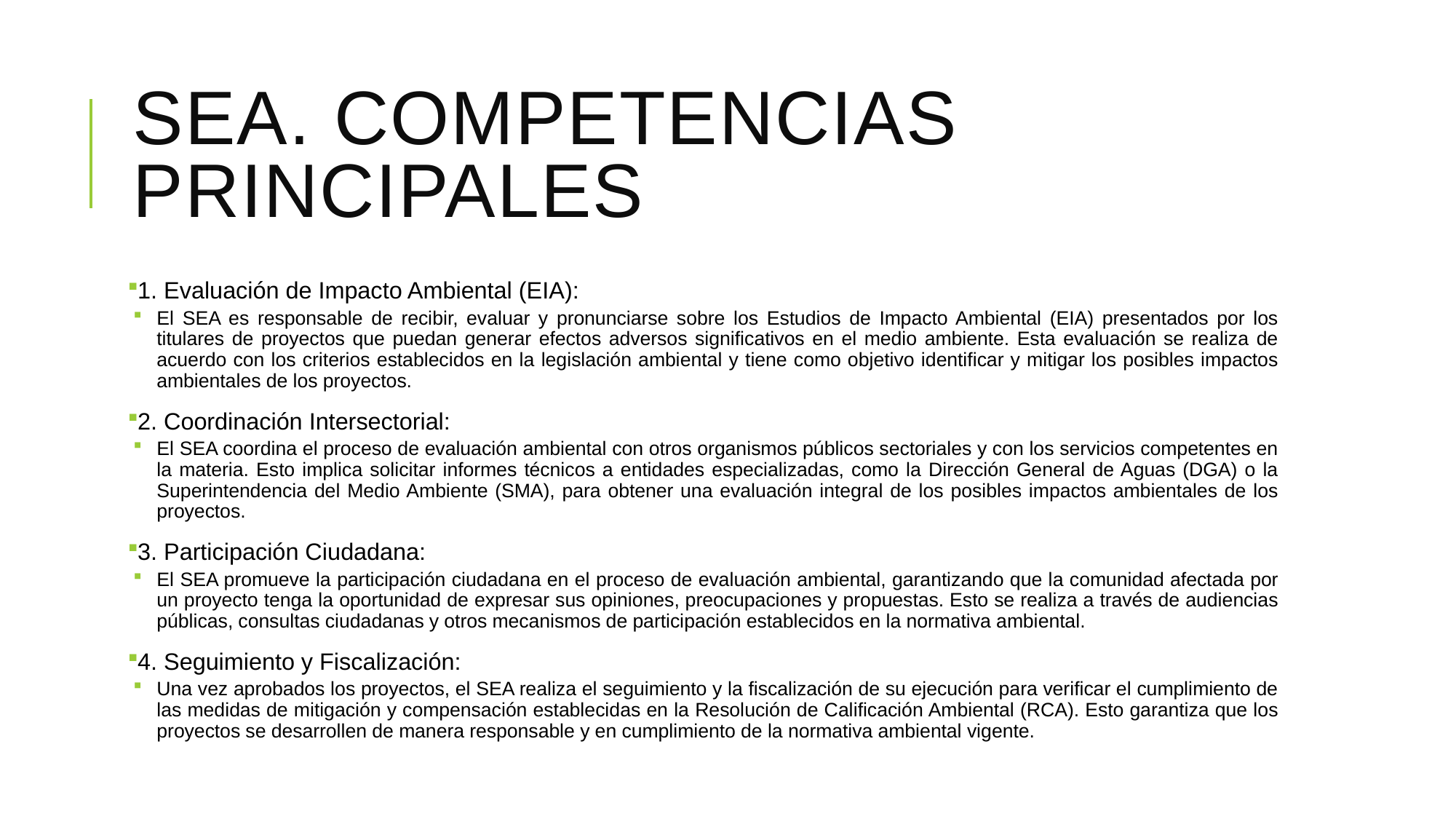

# SEA. Competencias principales
1. Evaluación de Impacto Ambiental (EIA):
El SEA es responsable de recibir, evaluar y pronunciarse sobre los Estudios de Impacto Ambiental (EIA) presentados por los titulares de proyectos que puedan generar efectos adversos significativos en el medio ambiente. Esta evaluación se realiza de acuerdo con los criterios establecidos en la legislación ambiental y tiene como objetivo identificar y mitigar los posibles impactos ambientales de los proyectos.
2. Coordinación Intersectorial:
El SEA coordina el proceso de evaluación ambiental con otros organismos públicos sectoriales y con los servicios competentes en la materia. Esto implica solicitar informes técnicos a entidades especializadas, como la Dirección General de Aguas (DGA) o la Superintendencia del Medio Ambiente (SMA), para obtener una evaluación integral de los posibles impactos ambientales de los proyectos.
3. Participación Ciudadana:
El SEA promueve la participación ciudadana en el proceso de evaluación ambiental, garantizando que la comunidad afectada por un proyecto tenga la oportunidad de expresar sus opiniones, preocupaciones y propuestas. Esto se realiza a través de audiencias públicas, consultas ciudadanas y otros mecanismos de participación establecidos en la normativa ambiental.
4. Seguimiento y Fiscalización:
Una vez aprobados los proyectos, el SEA realiza el seguimiento y la fiscalización de su ejecución para verificar el cumplimiento de las medidas de mitigación y compensación establecidas en la Resolución de Calificación Ambiental (RCA). Esto garantiza que los proyectos se desarrollen de manera responsable y en cumplimiento de la normativa ambiental vigente.